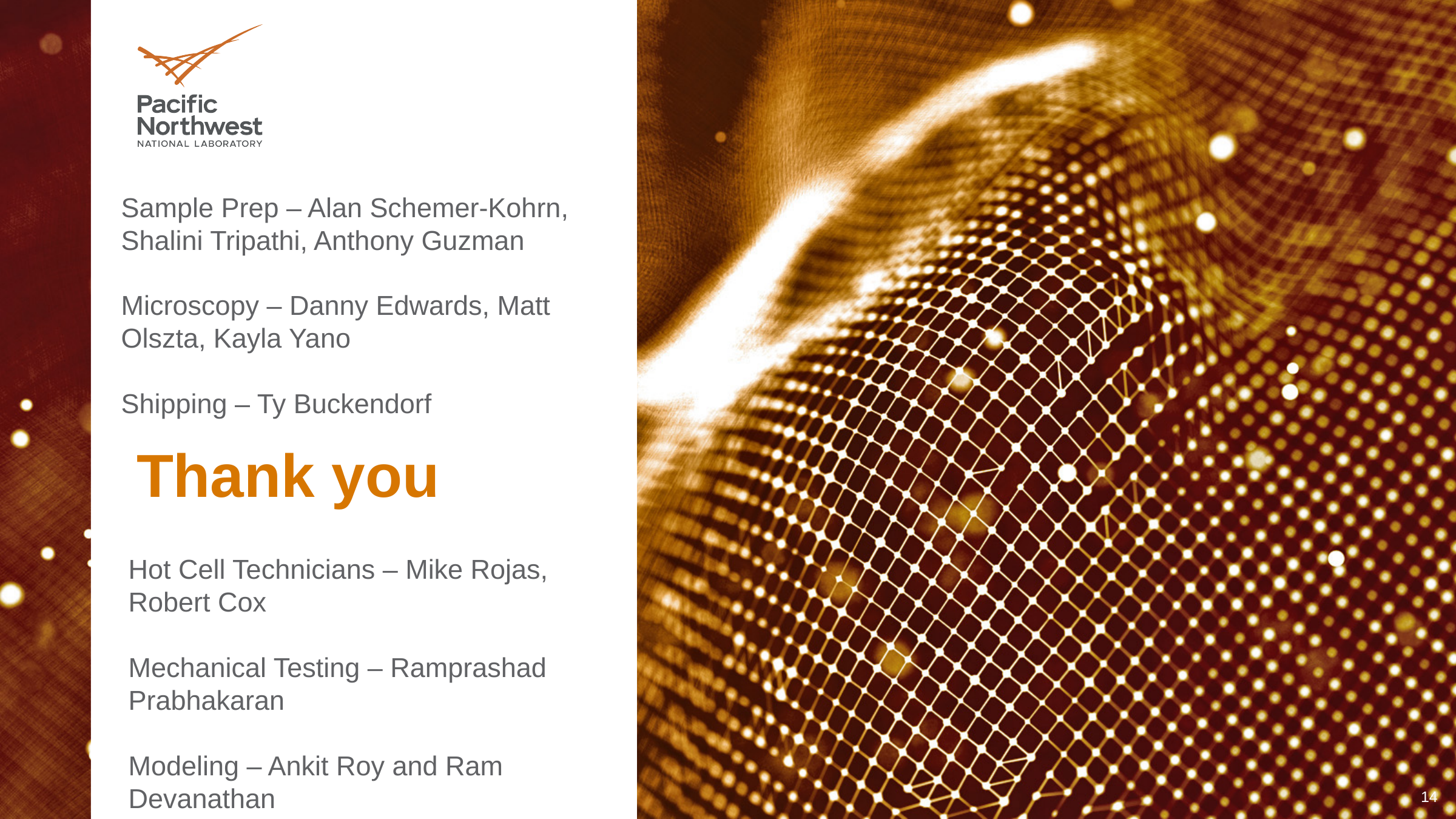

Sample Prep – Alan Schemer-Kohrn, Shalini Tripathi, Anthony Guzman

Microscopy – Danny Edwards, Matt Olszta, Kayla Yano

Shipping – Ty Buckendorf

Hot Cell Technicians – Mike Rojas, Robert Cox

Mechanical Testing – Ramprashad Prabhakaran

Modeling – Ankit Roy and Ram Devanathan

14